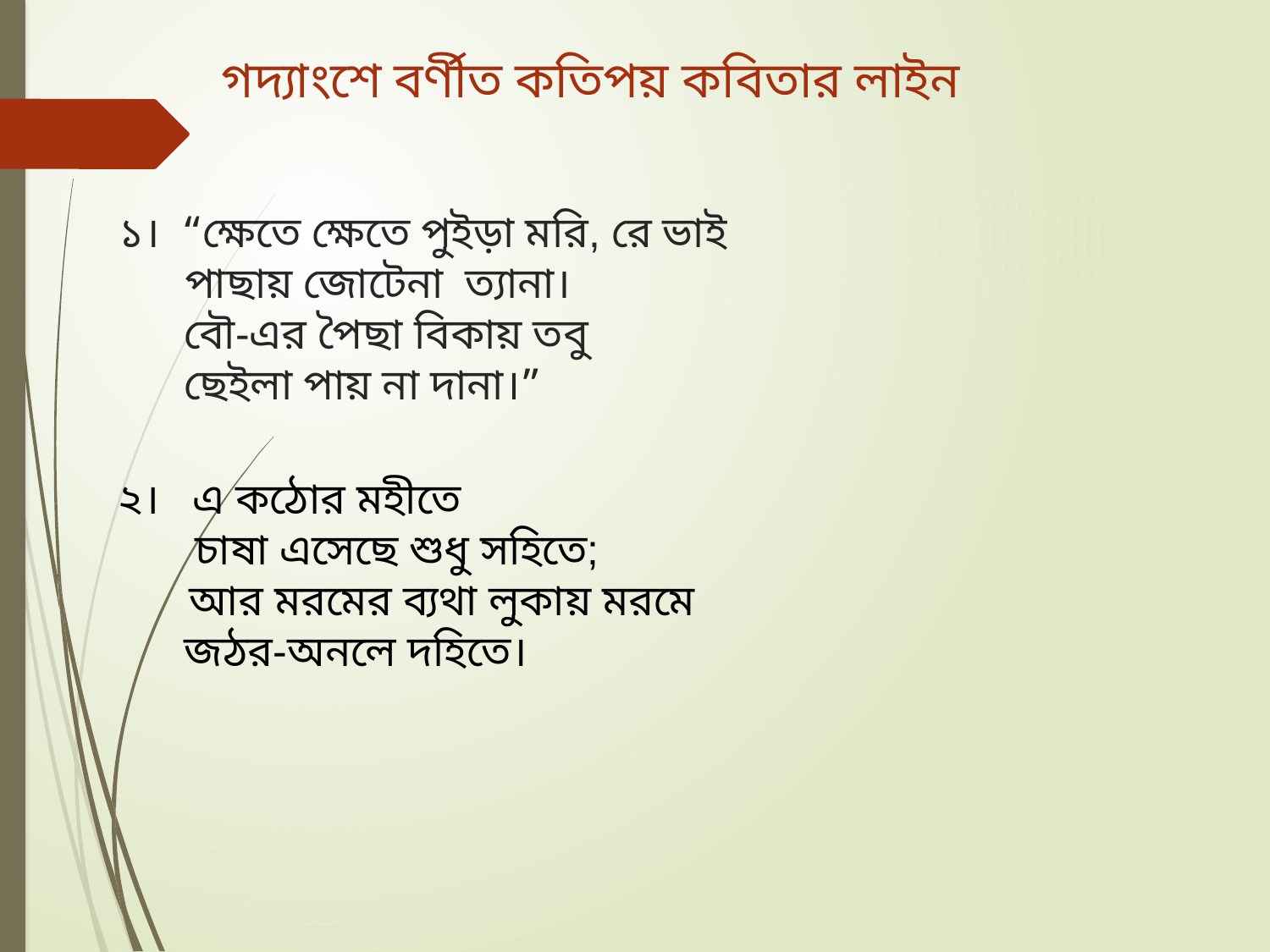

গদ্যাংশে বর্ণীত কতিপয় কবিতার লাইন
# ১।  “ক্ষেতে ক্ষেতে পুইড়া মরি, রে ভাই পাছায় জোটেনা  ত্যানা। বৌ-এর পৈছা বিকায় তবু ছেইলা পায় না দানা।”
২।   এ কঠোর মহীতে
       চাষা এসেছে শুধু সহিতে;
      আর মরমের ব্যথা লুকায় মরমে
      জঠর-অনলে দহিতে।